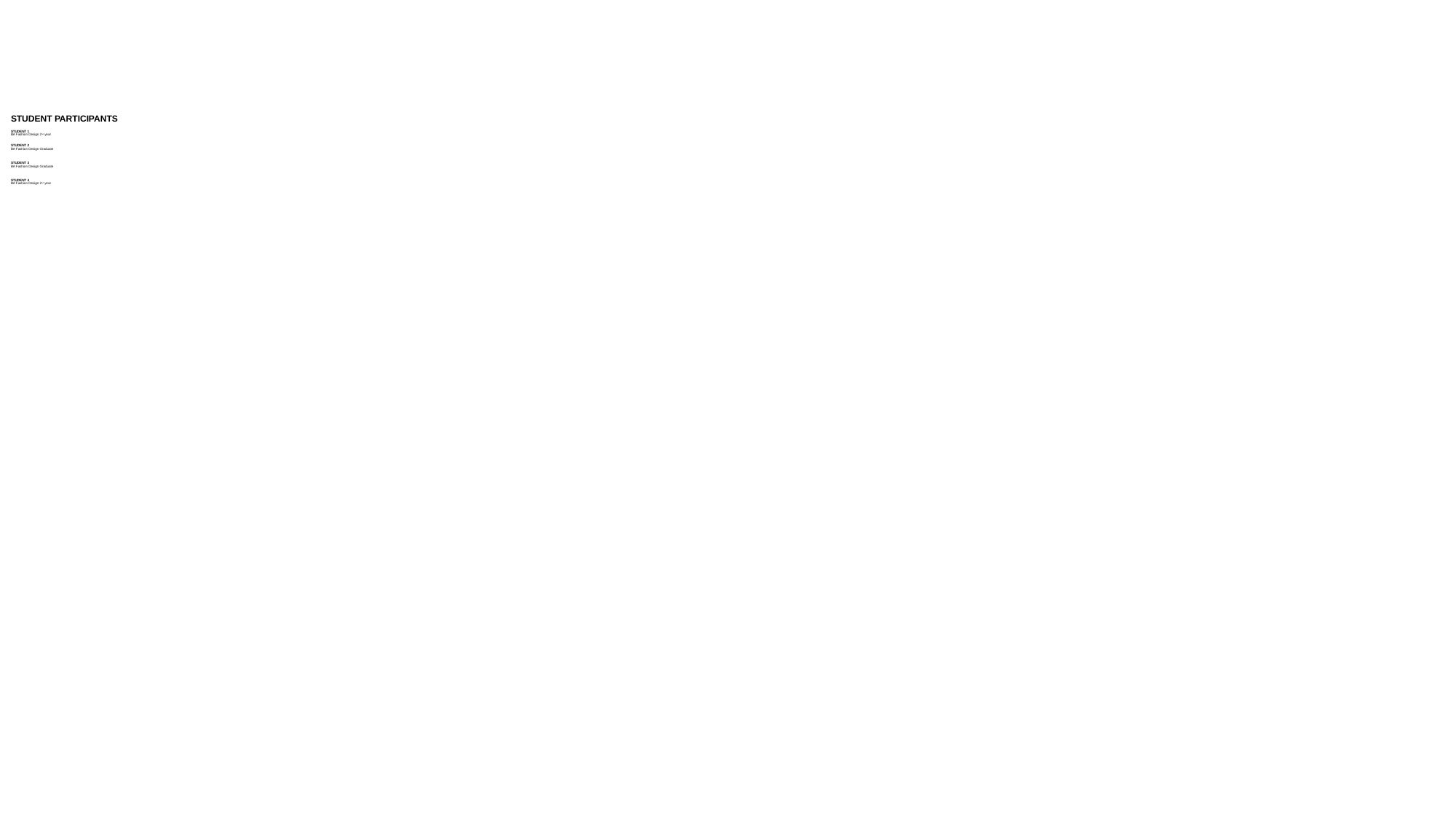

# STUDENT PARTICIPANTS STUDENT 1 BA Fashion Design 2nd year STUDENT 2 BA Fashion Design Graduate STUDENT 3 BA Fashion Design Graduate STUDENT 4 BA Fashion Design 2nd year